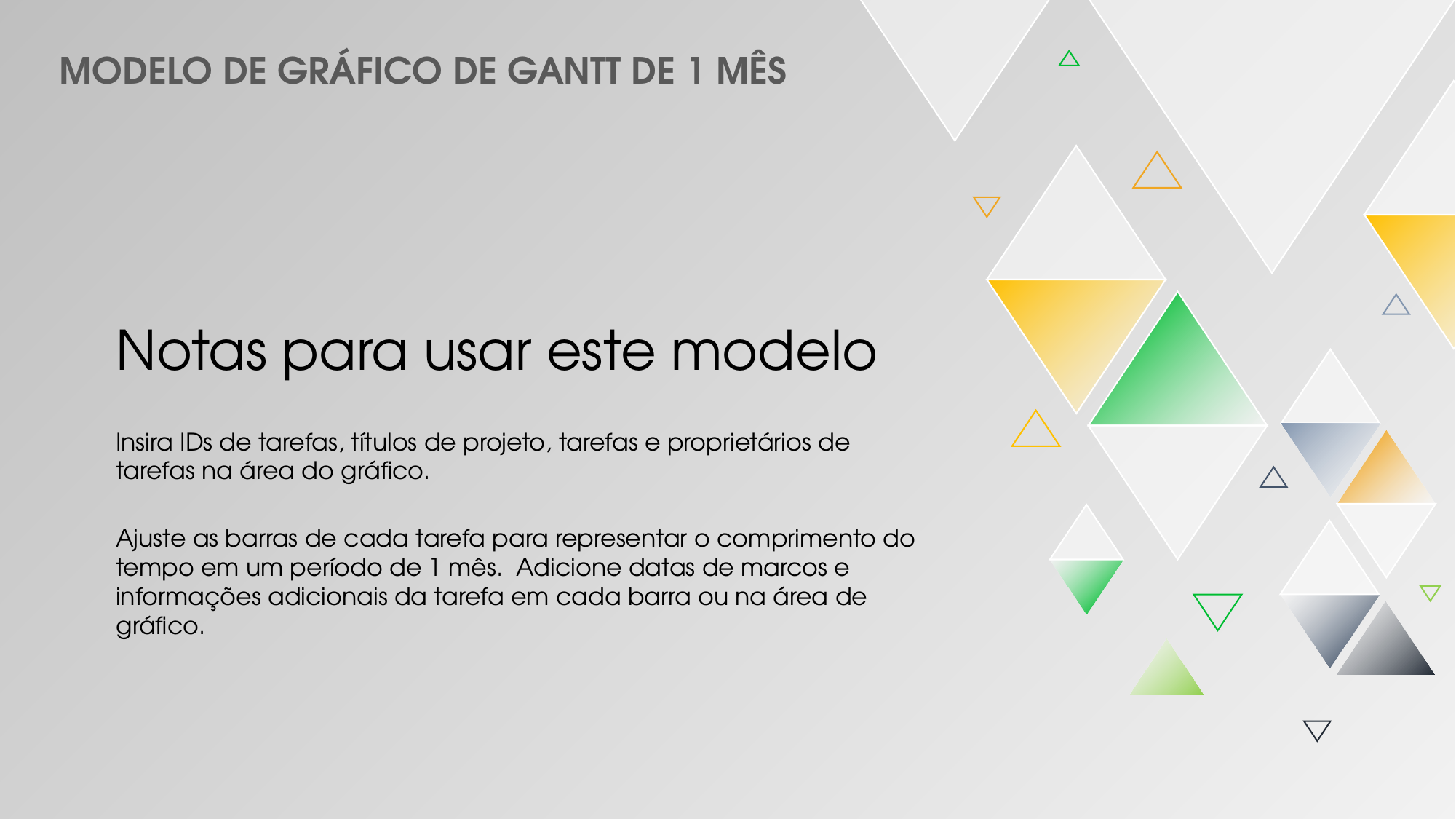

MODELO DE GRÁFICO DE GANTT DE 1 MÊS
Notas para usar este modelo
Insira IDs de tarefas, títulos de projeto, tarefas e proprietários de tarefas na área do gráfico.

Ajuste as barras de cada tarefa para representar o comprimento do tempo em um período de 1 mês.  Adicione datas de marcos e informações adicionais da tarefa em cada barra ou na área de gráfico.